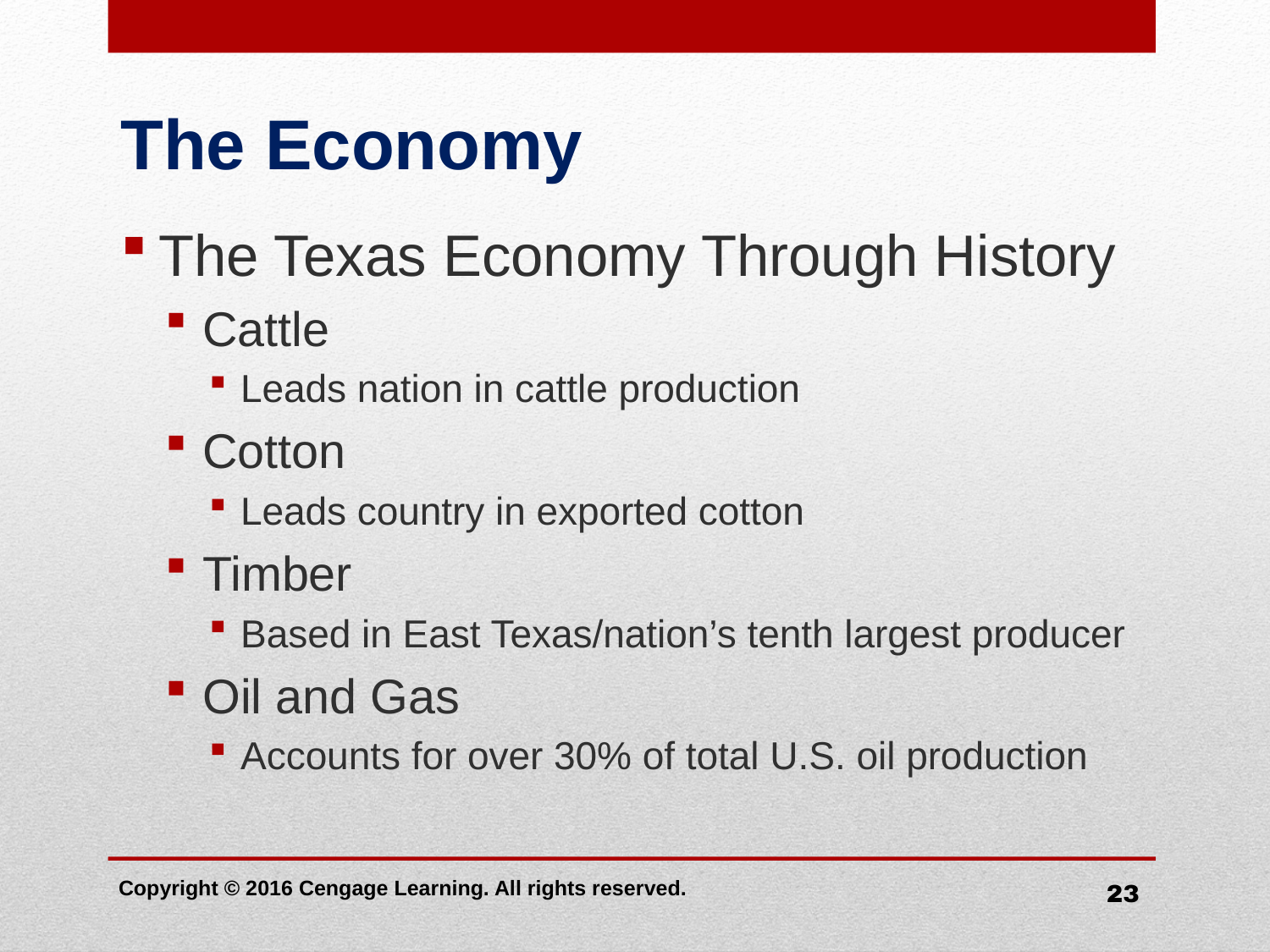

# The Economy
The Texas Economy Through History
Cattle
Leads nation in cattle production
Cotton
Leads country in exported cotton
Timber
Based in East Texas/nation’s tenth largest producer
Oil and Gas
Accounts for over 30% of total U.S. oil production

Copyright © 2016 Cengage Learning. All rights reserved.
23